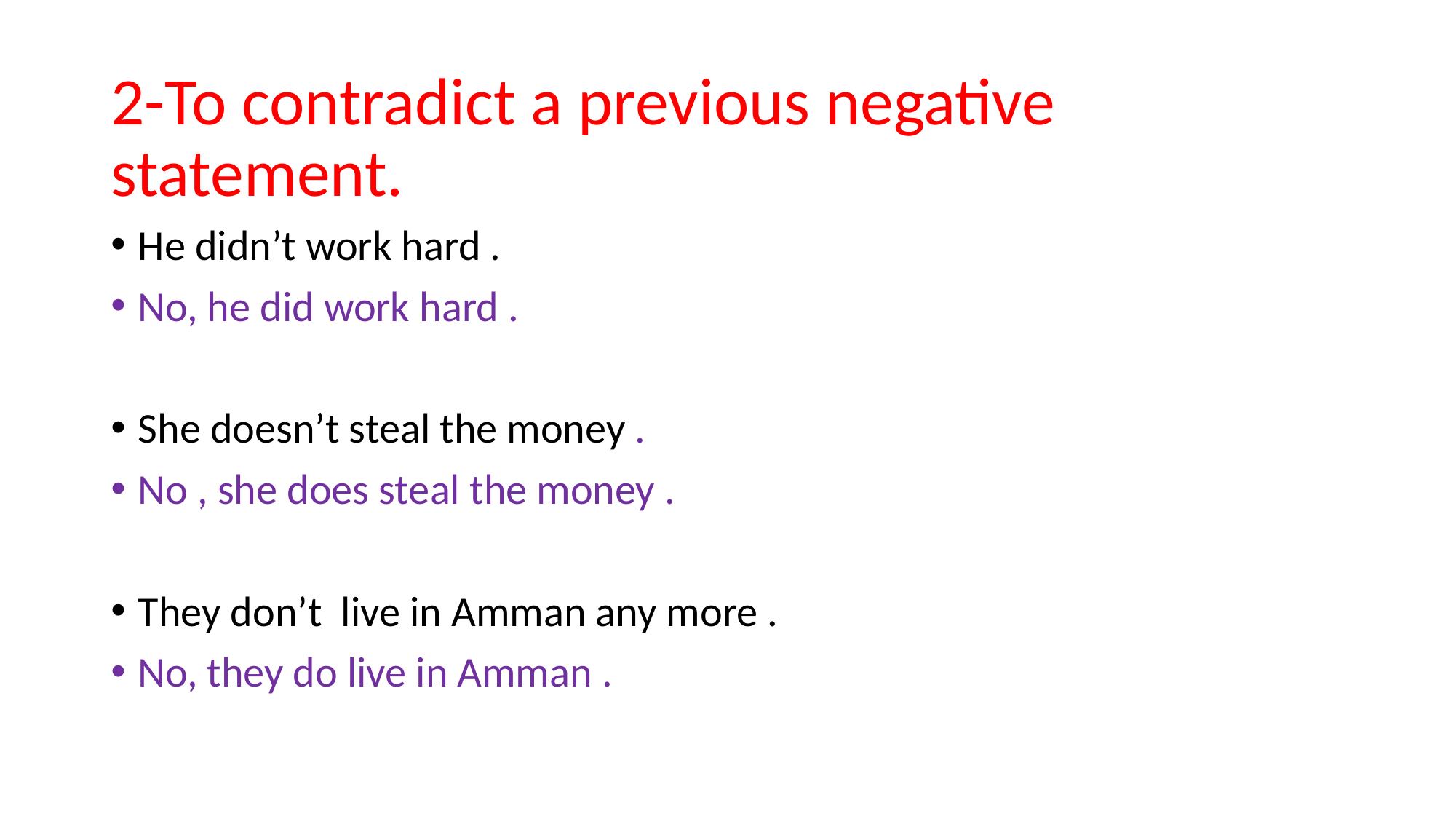

# 2-To contradict a previous negative statement.
He didn’t work hard .
No, he did work hard .

She doesn’t steal the money .
No , she does steal the money .

They don’t  live in Amman any more .
No, they do live in Amman .